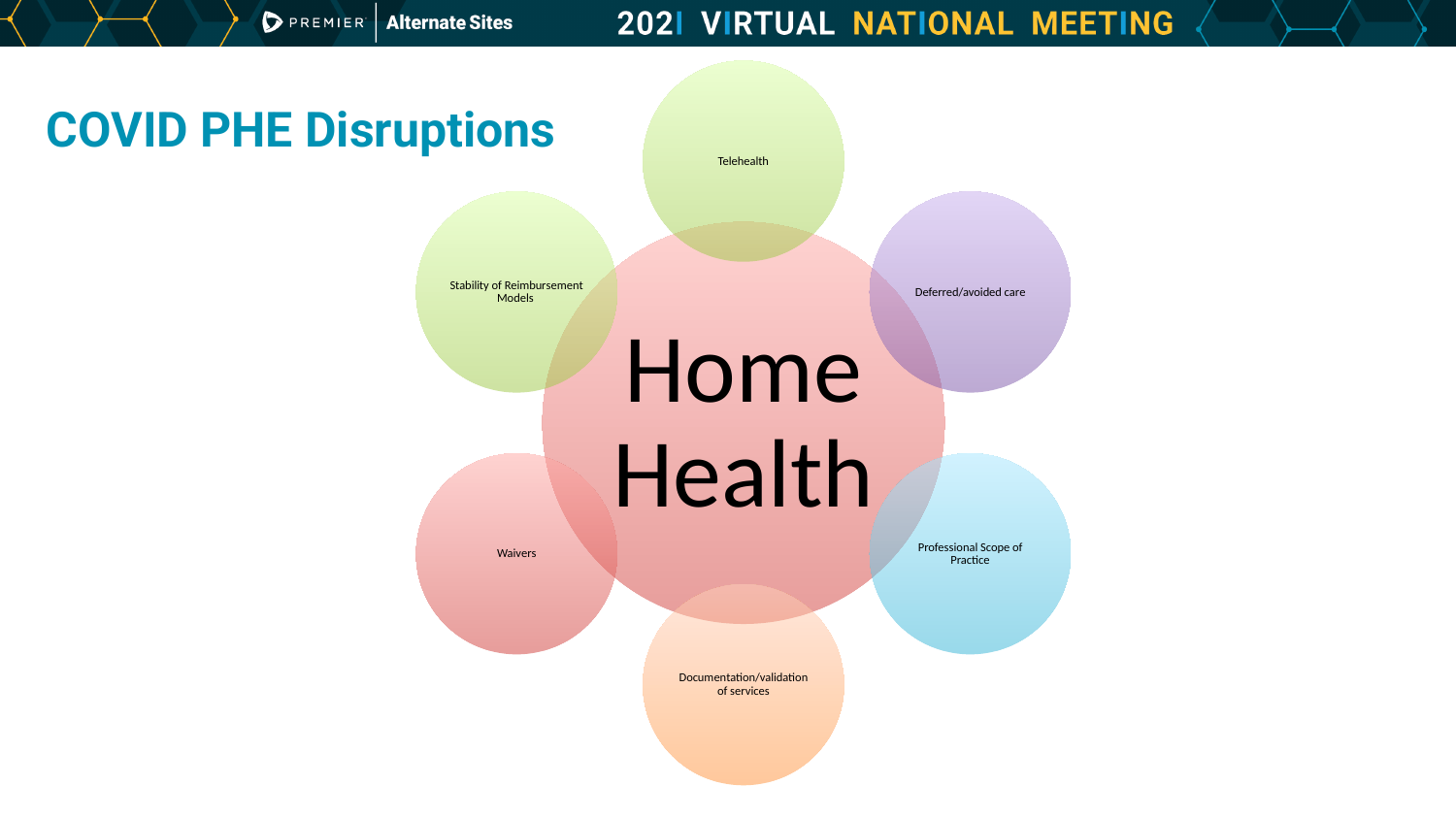

Home Health
Telehealth
Deferred/avoided care
Professional Scope of Practice
Documentation/validation of services
Waivers
Stability of Reimbursement Models
# COVID PHE Disruptions